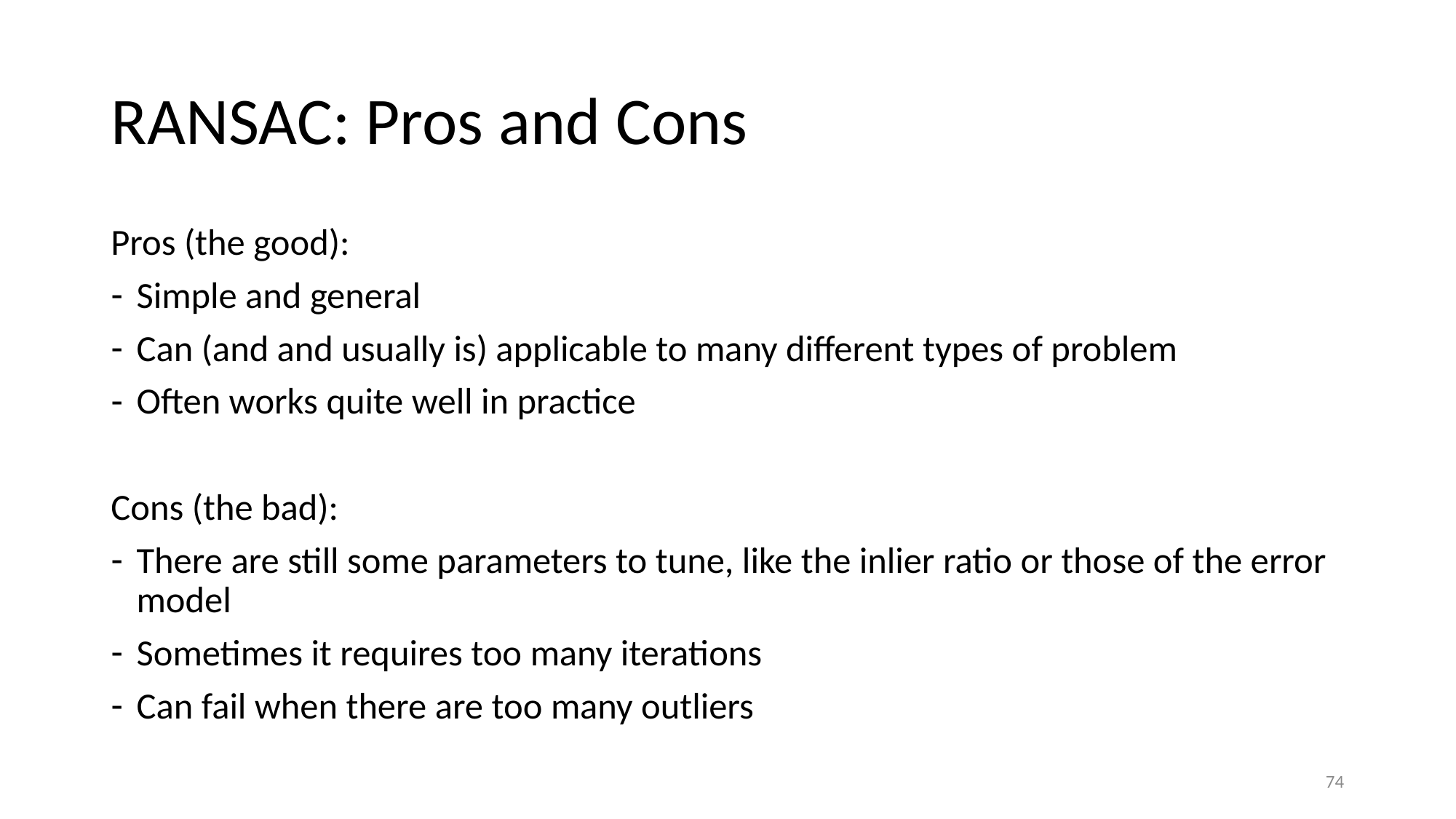

# RANSAC: Pros and Cons
Pros (the good):
Simple and general
Can (and and usually is) applicable to many different types of problem
Often works quite well in practice

Cons (the bad):
There are still some parameters to tune, like the inlier ratio or those of the error model
Sometimes it requires too many iterations
Can fail when there are too many outliers
74